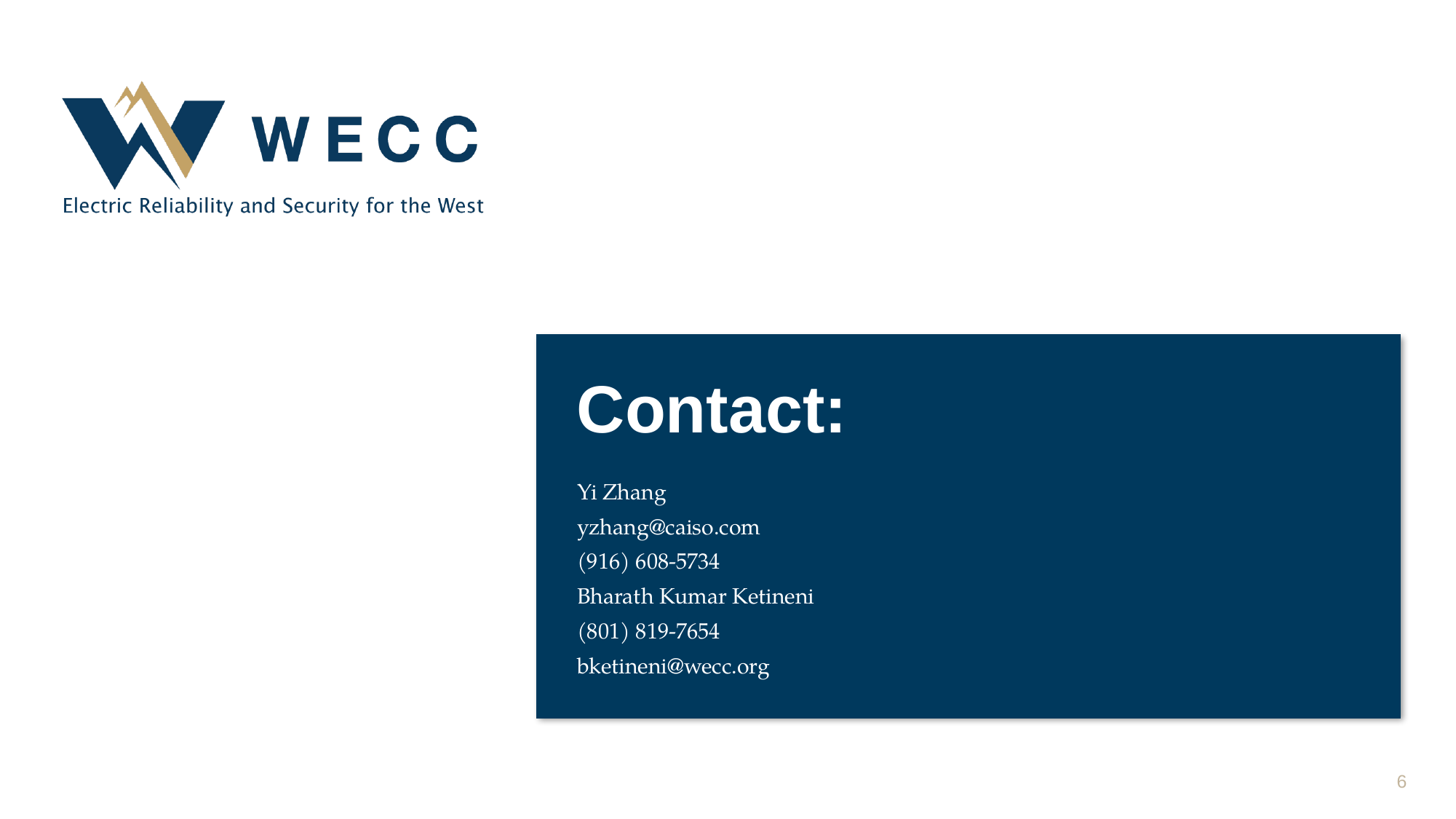

Yi Zhang
yzhang@caiso.com
(916) 608-5734
Bharath Kumar Ketineni
(801) 819-7654
bketineni@wecc.org

6